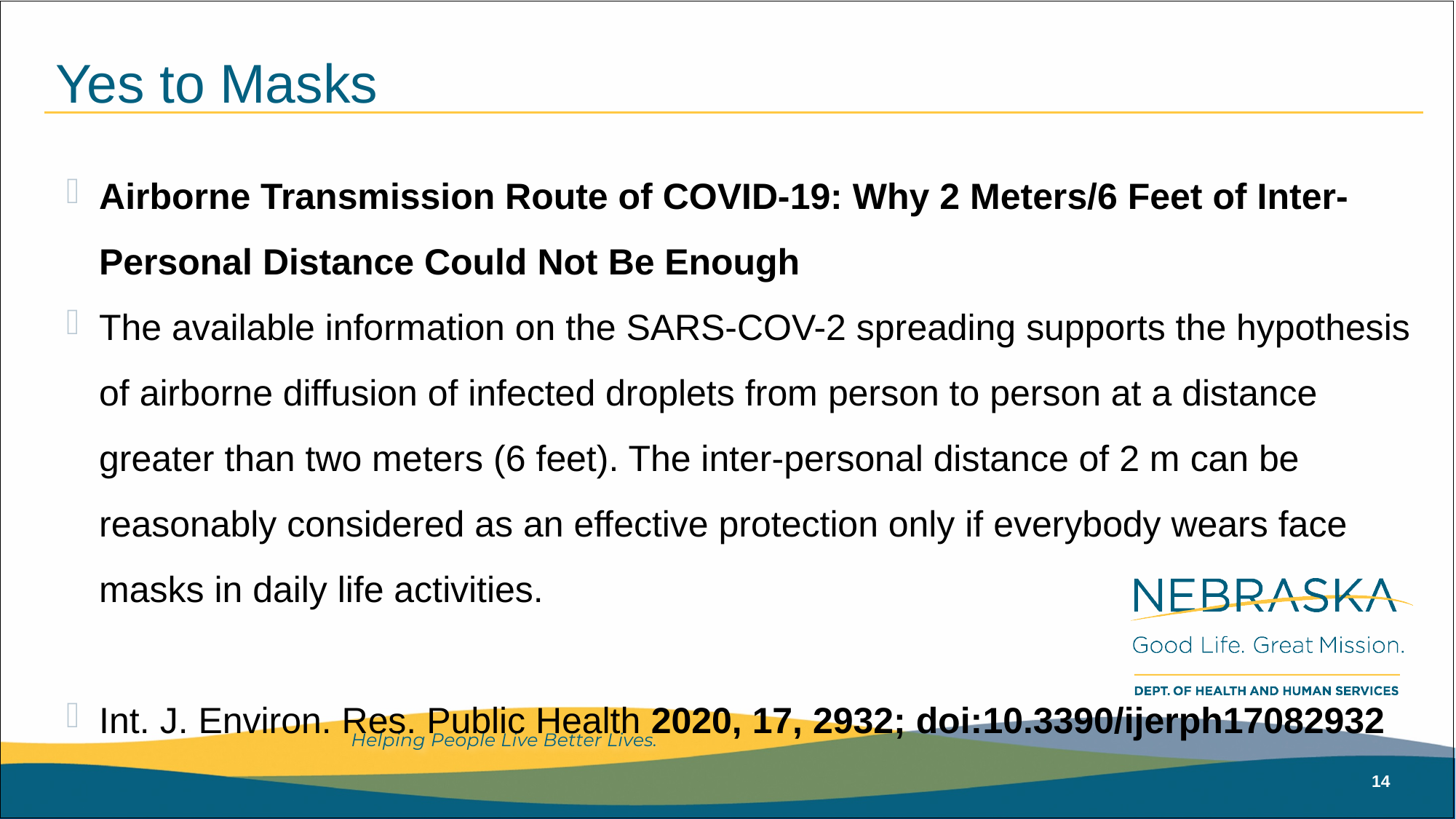

# Yes to Masks
Airborne Transmission Route of COVID-19: Why 2 Meters/6 Feet of Inter-Personal Distance Could Not Be Enough
The available information on the SARS-COV-2 spreading supports the hypothesis of airborne diffusion of infected droplets from person to person at a distance greater than two meters (6 feet). The inter-personal distance of 2 m can be reasonably considered as an effective protection only if everybody wears face masks in daily life activities.

Int. J. Environ. Res. Public Health 2020, 17, 2932; doi:10.3390/ijerph17082932